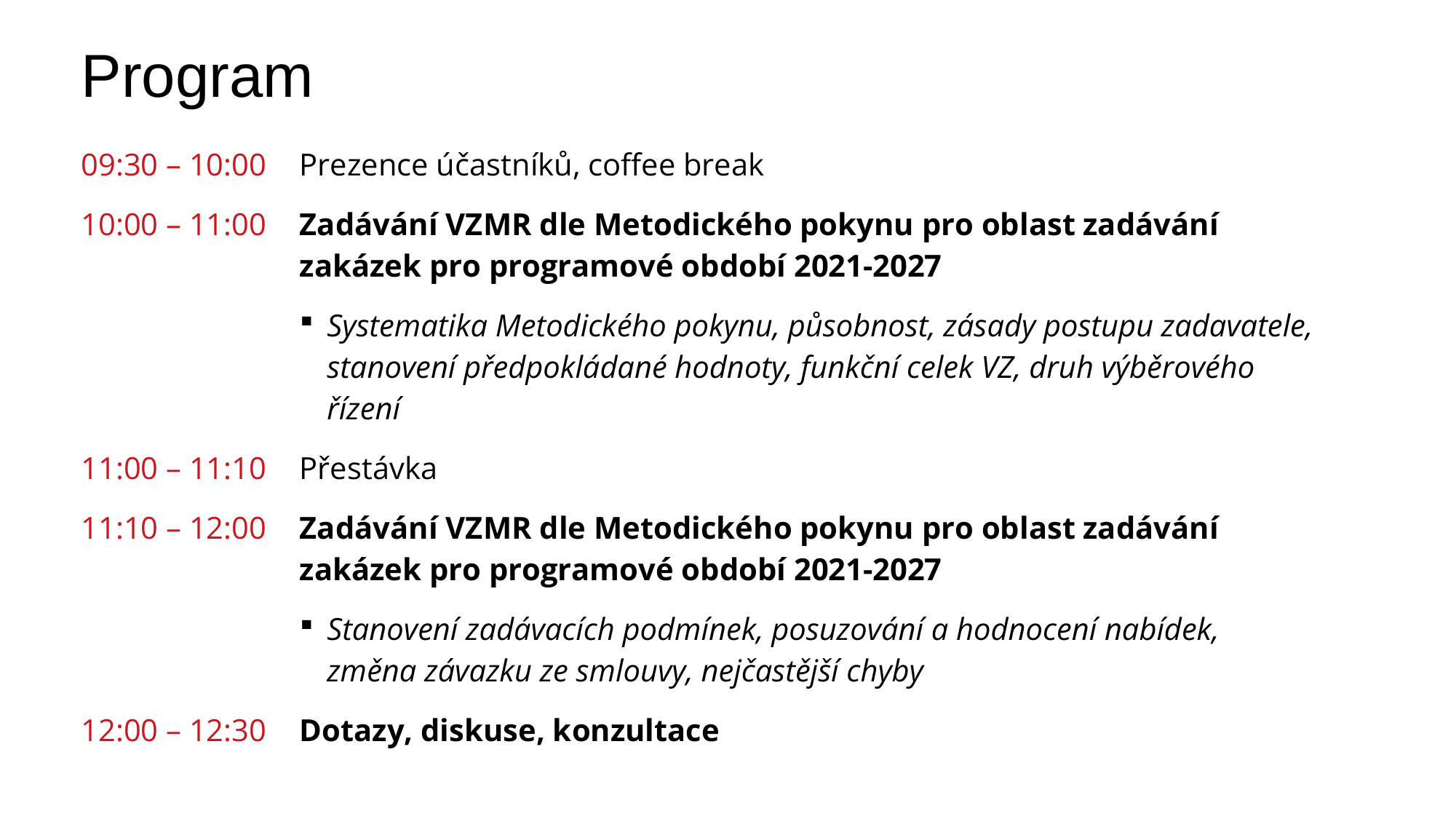

# Program
09:30 – 10:00	Prezence účastníků, coffee break
10:00 – 11:00 	Zadávání VZMR dle Metodického pokynu pro oblast zadávání 			zakázek pro programové období 2021-2027
Systematika Metodického pokynu, působnost, zásady postupu zadavatele, stanovení předpokládané hodnoty, funkční celek VZ, druh výběrového řízení
11:00 – 11:10	Přestávka
11:10 – 12:00	Zadávání VZMR dle Metodického pokynu pro oblast zadávání 			zakázek pro programové období 2021-2027
Stanovení zadávacích podmínek, posuzování a hodnocení nabídek, změna závazku ze smlouvy, nejčastější chyby
12:00 – 12:30	Dotazy, diskuse, konzultace